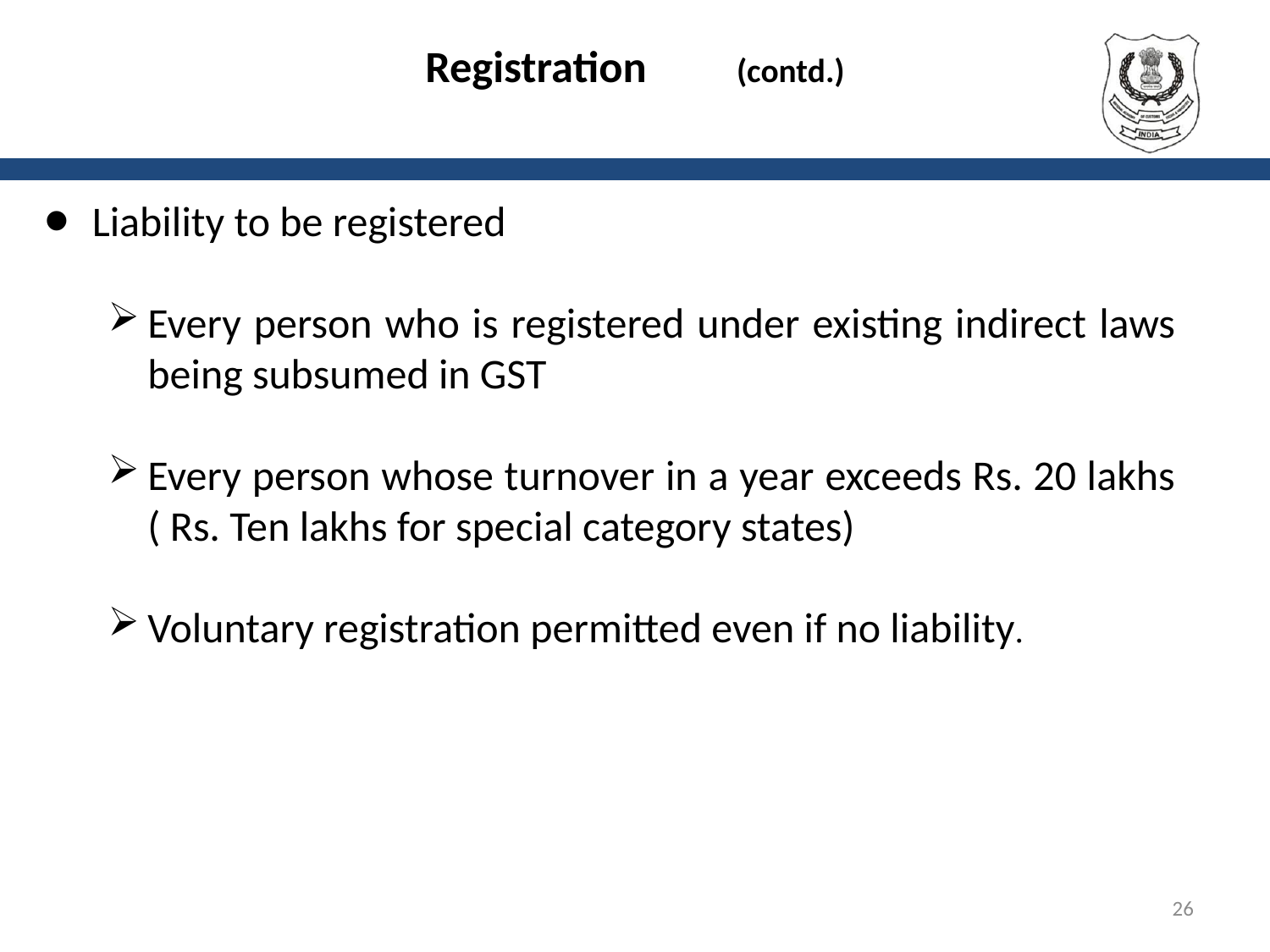

# Registration         (contd.)

Liability to be registered

Every person who is registered under existing indirect laws being subsumed in GST

Every person whose turnover in a year exceeds Rs. 20 lakhs ( Rs. Ten lakhs for special category states)

Voluntary registration permitted even if no liability.

26